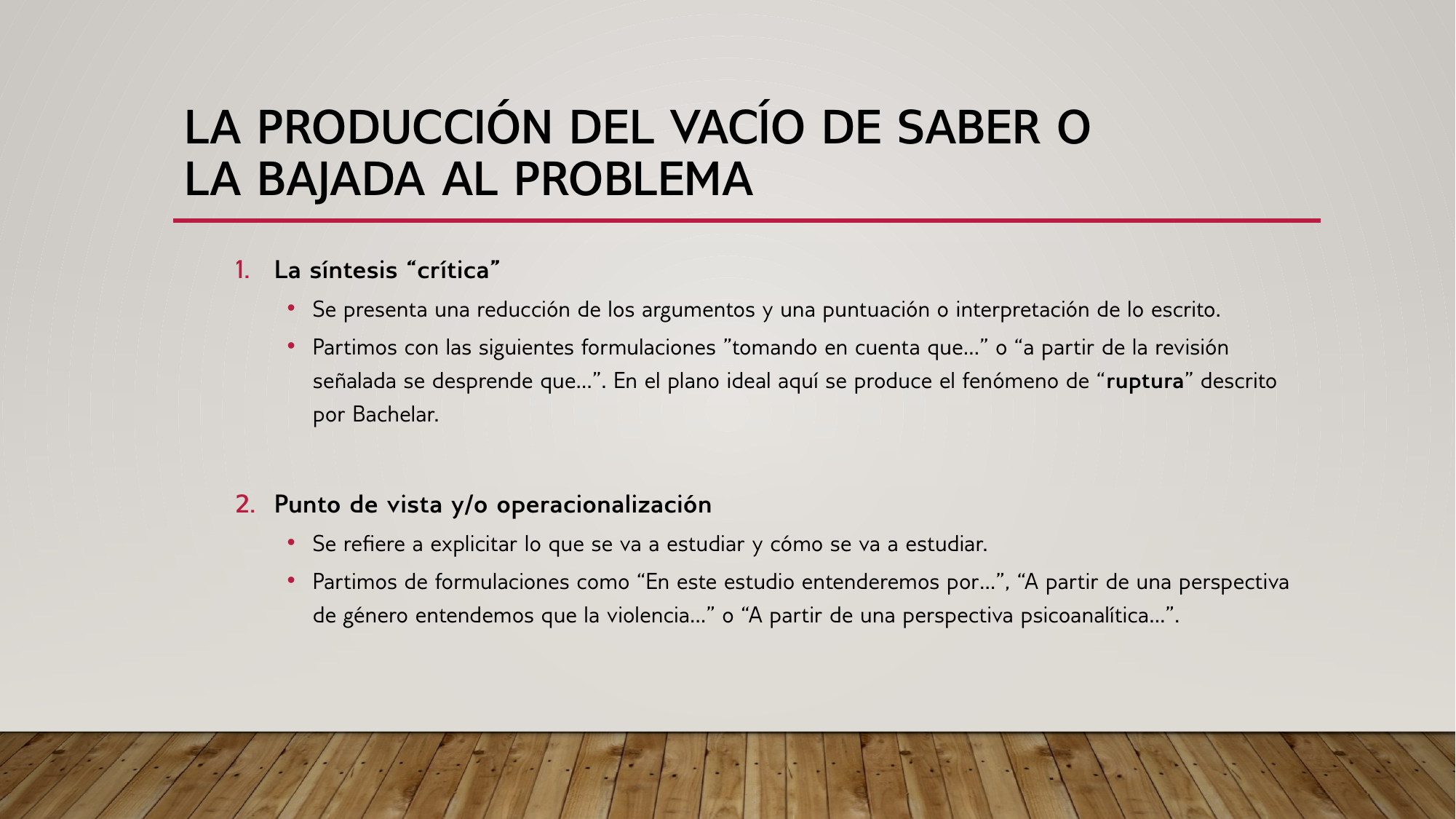

# La Producción del vacío de saber o la bajada al problema
La síntesis “crítica”
Se presenta una reducción de los argumentos y una puntuación o interpretación de lo escrito.
Partimos con las siguientes formulaciones ”tomando en cuenta que…” o “a partir de la revisión señalada se desprende que…”. En el plano ideal aquí se produce el fenómeno de “ruptura” descrito por Bachelar.

Punto de vista y/o operacionalización
Se refiere a explicitar lo que se va a estudiar y cómo se va a estudiar.
Partimos de formulaciones como “En este estudio entenderemos por…”, “A partir de una perspectiva de género entendemos que la violencia…” o “A partir de una perspectiva psicoanalítica…”.